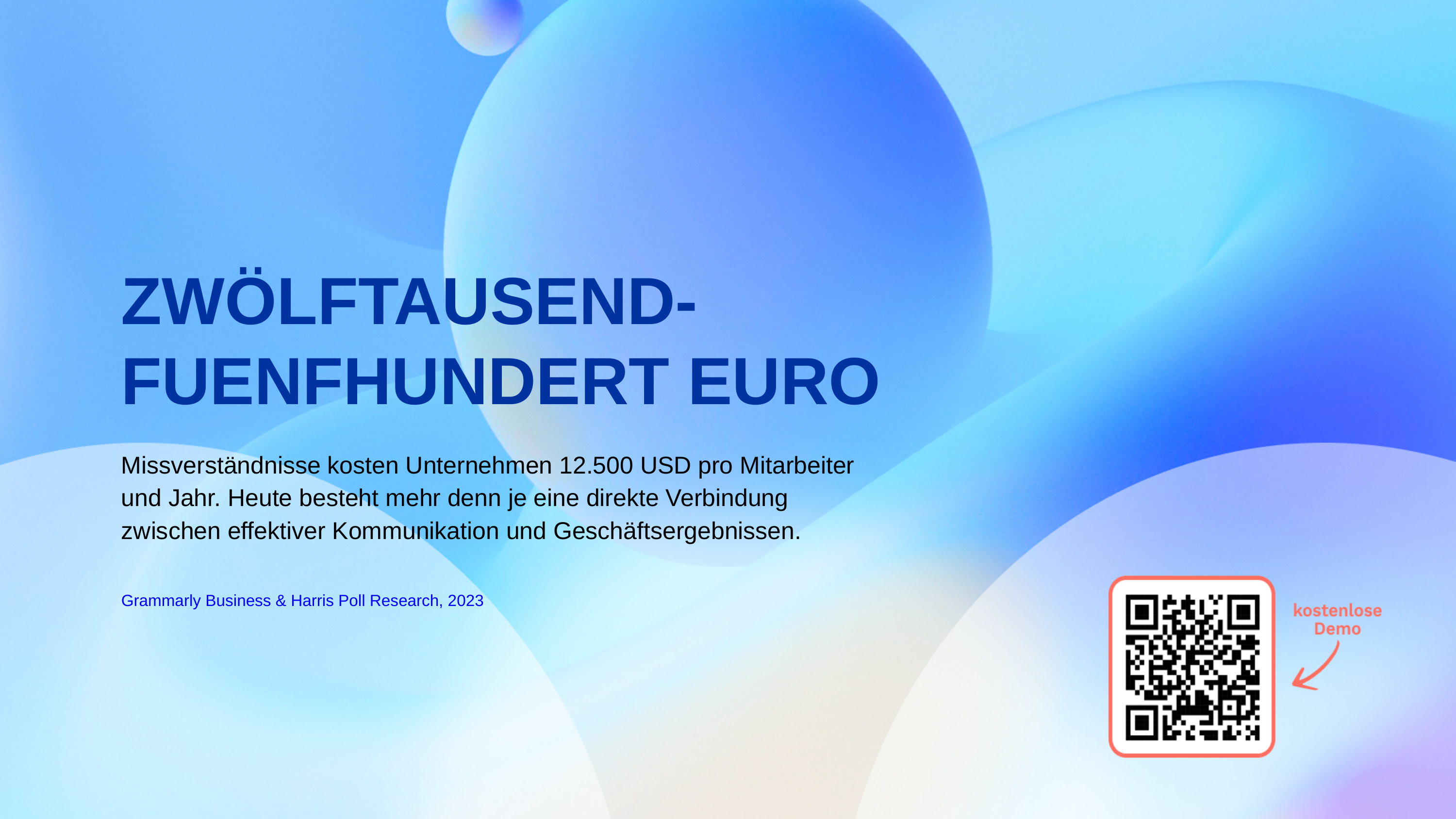

ZWÖLFTAUSEND-FUENFHUNDERT EURO
Missverständnisse kosten Unternehmen 12.500 USD pro Mitarbeiter und Jahr. Heute besteht mehr denn je eine direkte Verbindung zwischen effektiver Kommunikation und Geschäftsergebnissen.

Grammarly Business & Harris Poll Research, 2023